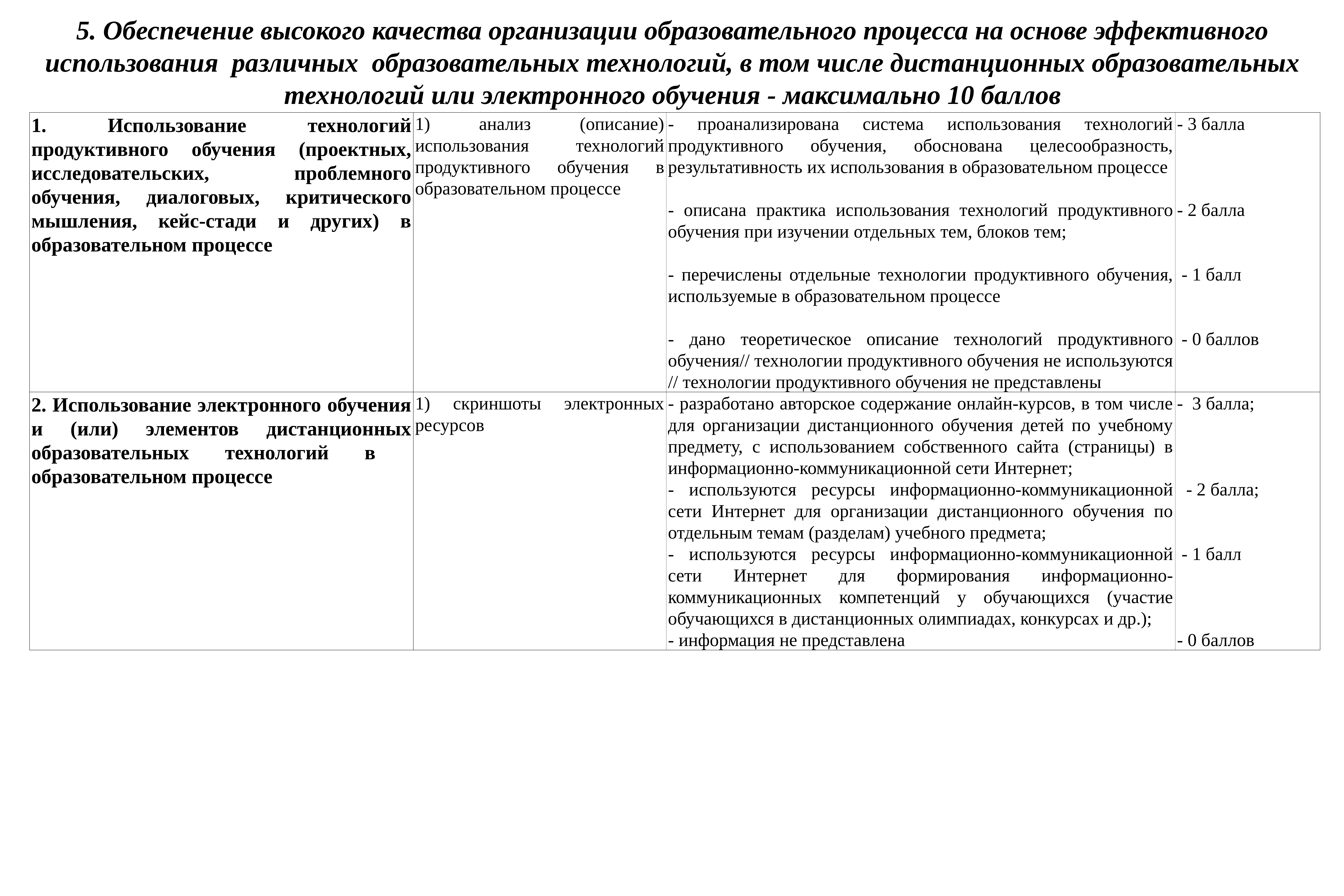

# 5. Обеспечение высокого качества организации образовательного процесса на основе эффективного использования  различных  образовательных технологий, в том числе дистанционных образовательных технологий или электронного обучения - максимально 10 баллов
| 1. Использование технологий продуктивного обучения (проектных, исследовательских, проблемного обучения, диалоговых, критического мышления, кейс-стади и других) в образовательном процессе | 1) анализ (описание) использования технологий продуктивного обучения в образовательном процессе | - проанализирована система использования технологий продуктивного обучения, обоснована целесообразность, результативность их использования в образовательном процессе - описана практика использования технологий продуктивного обучения при изучении отдельных тем, блоков тем; - перечислены отдельные технологии продуктивного обучения, используемые в образовательном процессе - дано теоретическое описание технологий продуктивного обучения// технологии продуктивного обучения не используются // технологии продуктивного обучения не представлены | - 3 балла     - 2 балла    - 1 балл    - 0 баллов |
| --- | --- | --- | --- |
| 2. Использование электронного обучения и (или) элементов дистанционных образовательных технологий в образовательном процессе | 1) скриншоты электронных ресурсов | - разработано авторское содержание онлайн-курсов, в том числе для организации дистанционного обучения детей по учебному предмету, с использованием собственного сайта (страницы) в информационно-коммуникационной сети Интернет;  - используются ресурсы информационно-коммуникационной сети Интернет для организации дистанционного обучения по отдельным темам (разделам) учебного предмета;   - используются ресурсы информационно-коммуникационной сети Интернет для формирования информационно-коммуникационных компетенций у обучающихся (участие обучающихся в дистанционных олимпиадах, конкурсах и др.);  - информация не представлена | - 3 балла;         - 2 балла;      - 1 балл       - 0 баллов |